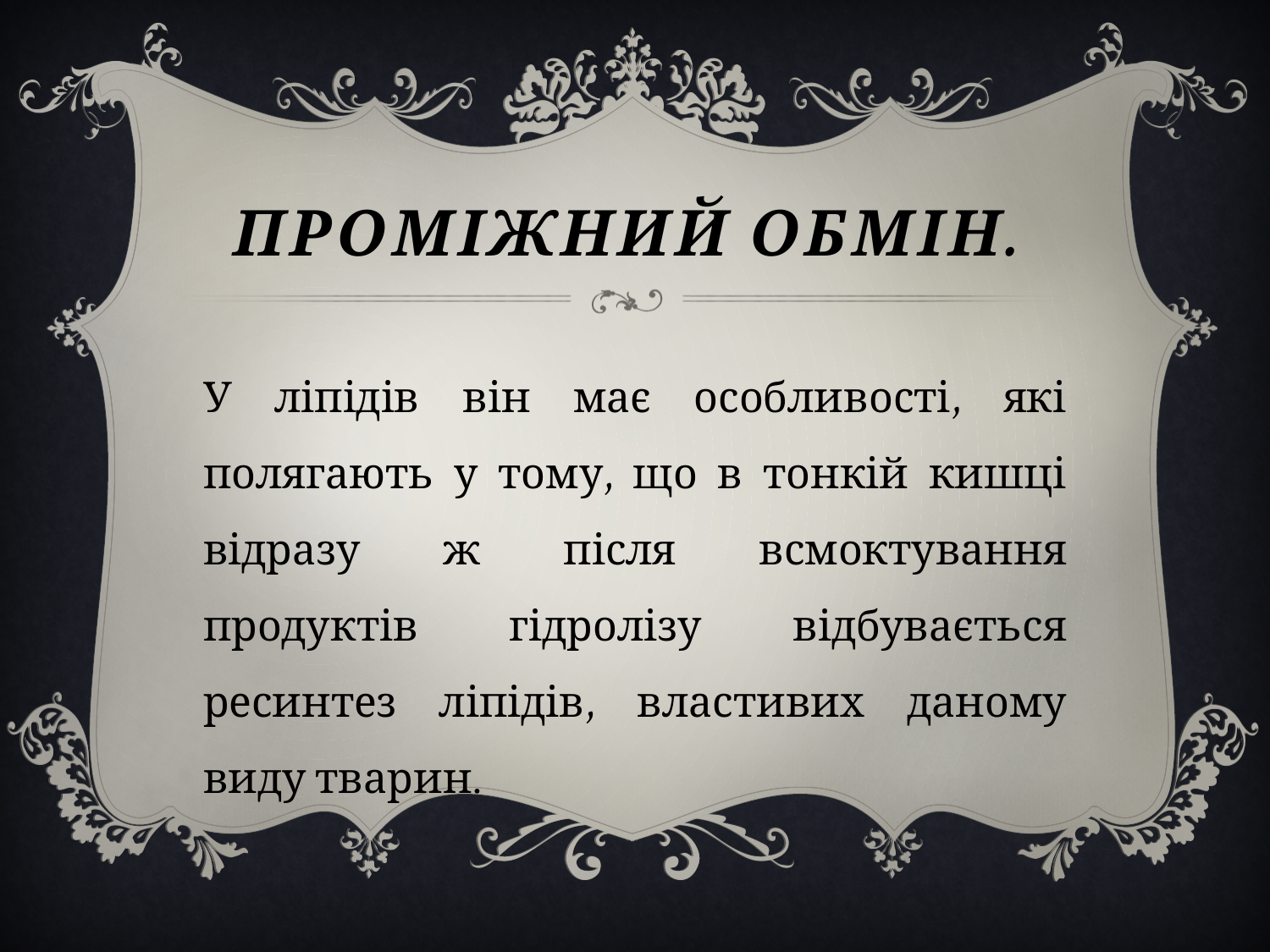

# Проміжний обмін.
У ліпідів він має особливості, які полягають у тому, що в тонкій кишці відразу ж після всмоктування продуктів гідролізу відбувається ресинтез ліпідів, властивих даному виду тварин.